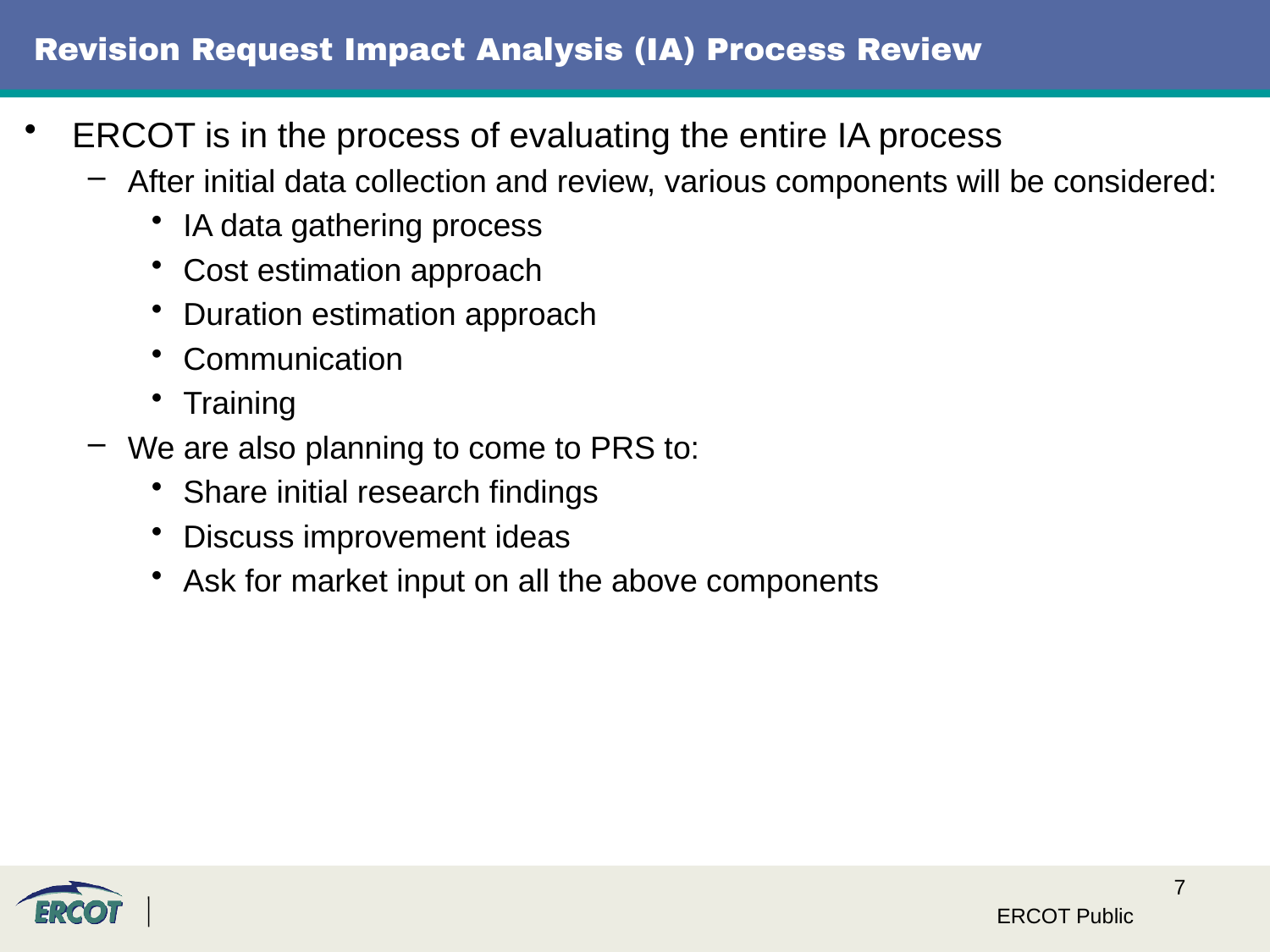

# Revision Request Impact Analysis (IA) Process Review
ERCOT is in the process of evaluating the entire IA process
After initial data collection and review, various components will be considered:
IA data gathering process
Cost estimation approach
Duration estimation approach
Communication
Training
We are also planning to come to PRS to:
Share initial research findings
Discuss improvement ideas
Ask for market input on all the above components
ERCOT Public